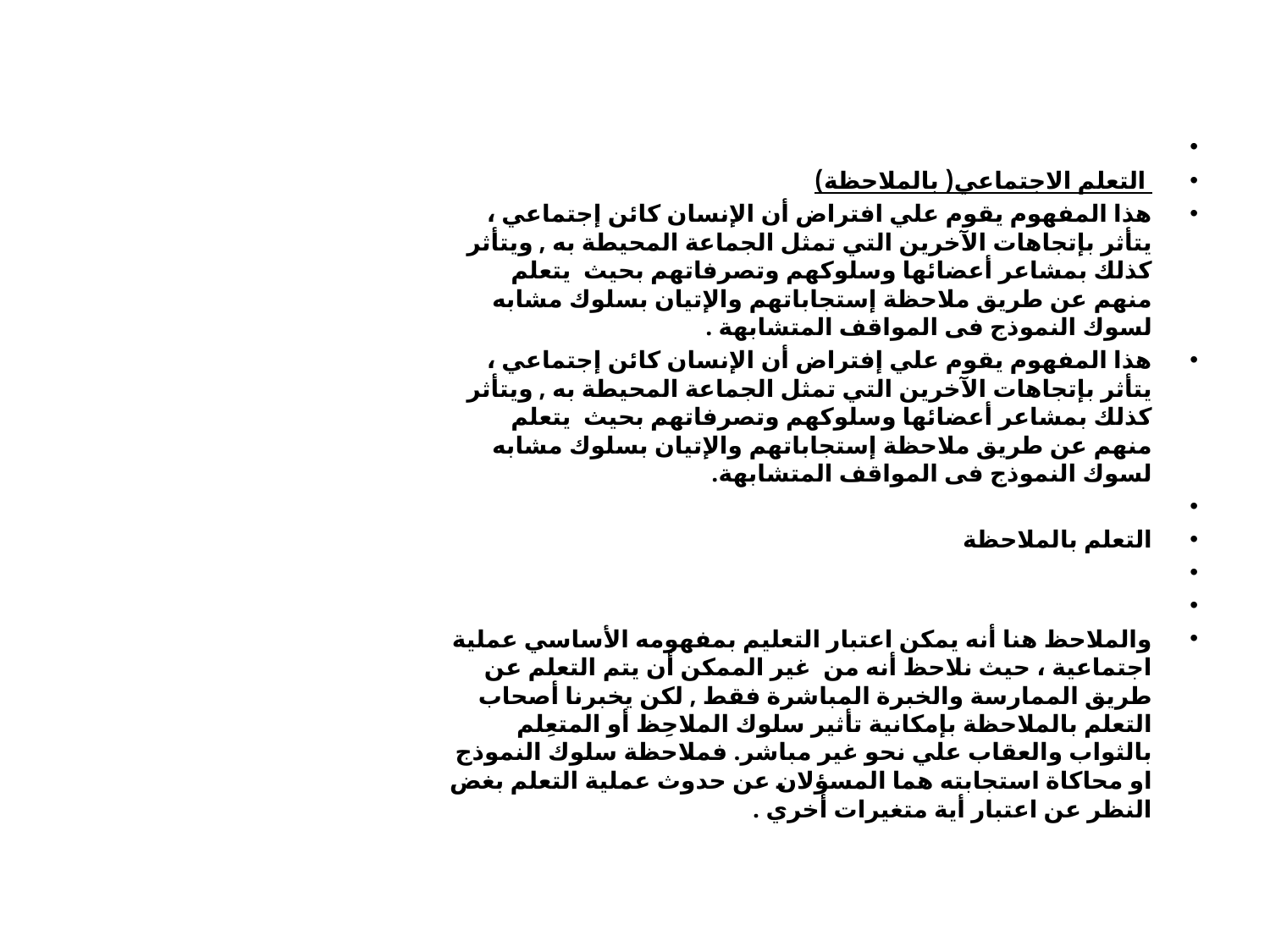

التعلم الاجتماعي( بالملاحظة)
هذا المفهوم يقوم علي افتراض أن الإنسان كائن إجتماعي ، يتأثر بإتجاهات الآخرين التي تمثل الجماعة المحيطة به , ويتأثر كذلك بمشاعر أعضائها وسلوكهم وتصرفاتهم بحيث  يتعلم منهم عن طريق ملاحظة إستجاباتهم والإتيان بسلوك مشابه لسوك النموذج فى المواقف المتشابهة .
هذا المفهوم يقوم علي إفتراض أن الإنسان كائن إجتماعي ، يتأثر بإتجاهات الآخرين التي تمثل الجماعة المحيطة به , ويتأثر كذلك بمشاعر أعضائها وسلوكهم وتصرفاتهم بحيث  يتعلم منهم عن طريق ملاحظة إستجاباتهم والإتيان بسلوك مشابه لسوك النموذج فى المواقف المتشابهة.

التعلم بالملاحظة

والملاحظ هنا أنه يمكن اعتبار التعليم بمفهومه الأساسي عملية اجتماعية ، حيث نلاحظ أنه من  غير الممكن أن يتم التعلم عن طريق الممارسة والخبرة المباشرة فقط , لكن يخبرنا أصحاب التعلم بالملاحظة بإمكانية تأثير سلوك الملاحِظ أو المتعِلم بالثواب والعقاب علي نحو غير مباشر. فملاحظة سلوك النموذج او محاكاة استجابته هما المسؤلان عن حدوث عملية التعلم بغض النظر عن اعتبار أية متغيرات أخري .